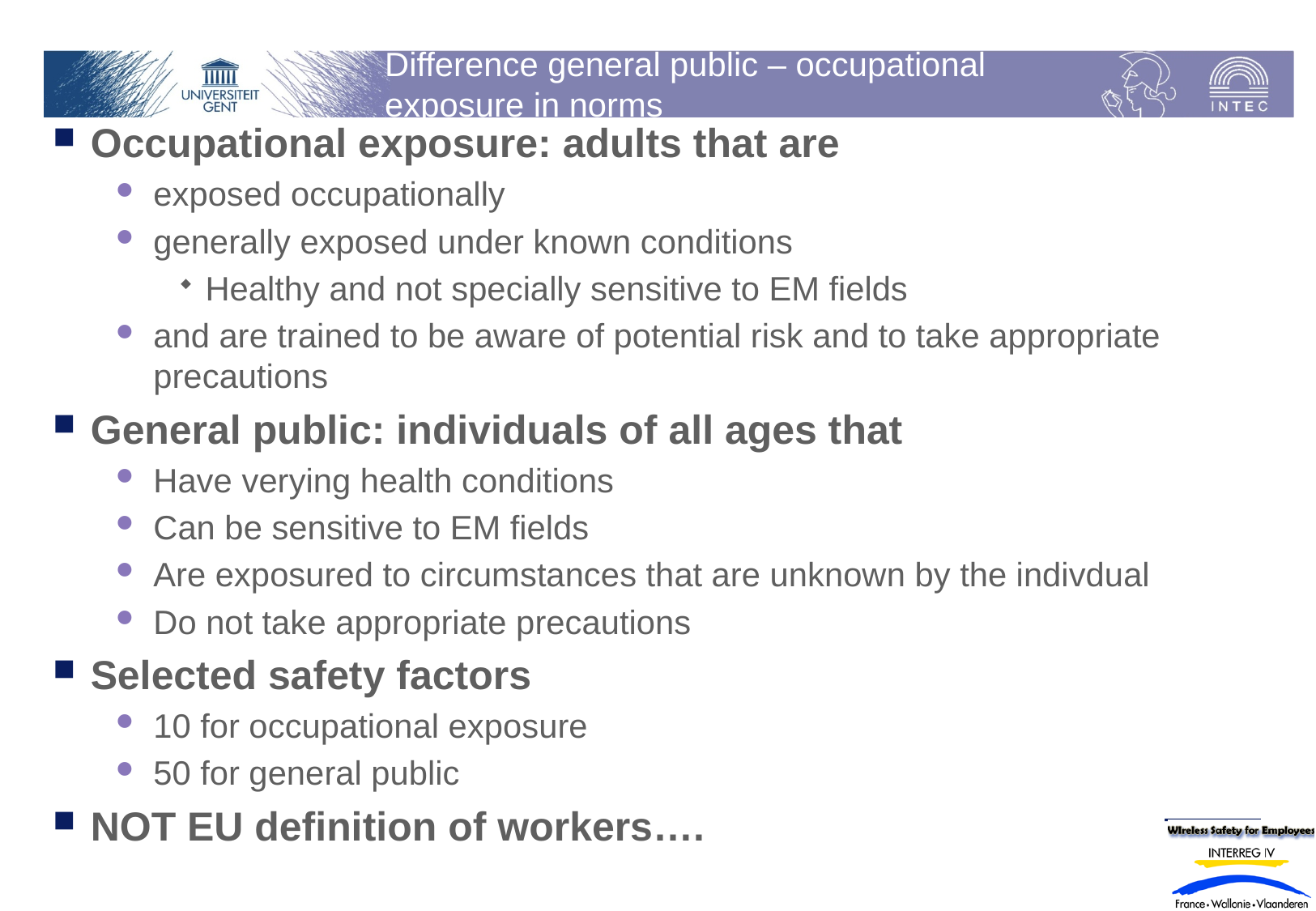

# Difference general public – occupational exposure in norms
Occupational exposure: adults that are
exposed occupationally
generally exposed under known conditions
Healthy and not specially sensitive to EM fields
and are trained to be aware of potential risk and to take appropriate precautions
General public: individuals of all ages that
Have verying health conditions
Can be sensitive to EM fields
Are exposured to circumstances that are unknown by the indivdual
Do not take appropriate precautions
Selected safety factors
10 for occupational exposure
50 for general public
NOT EU definition of workers….